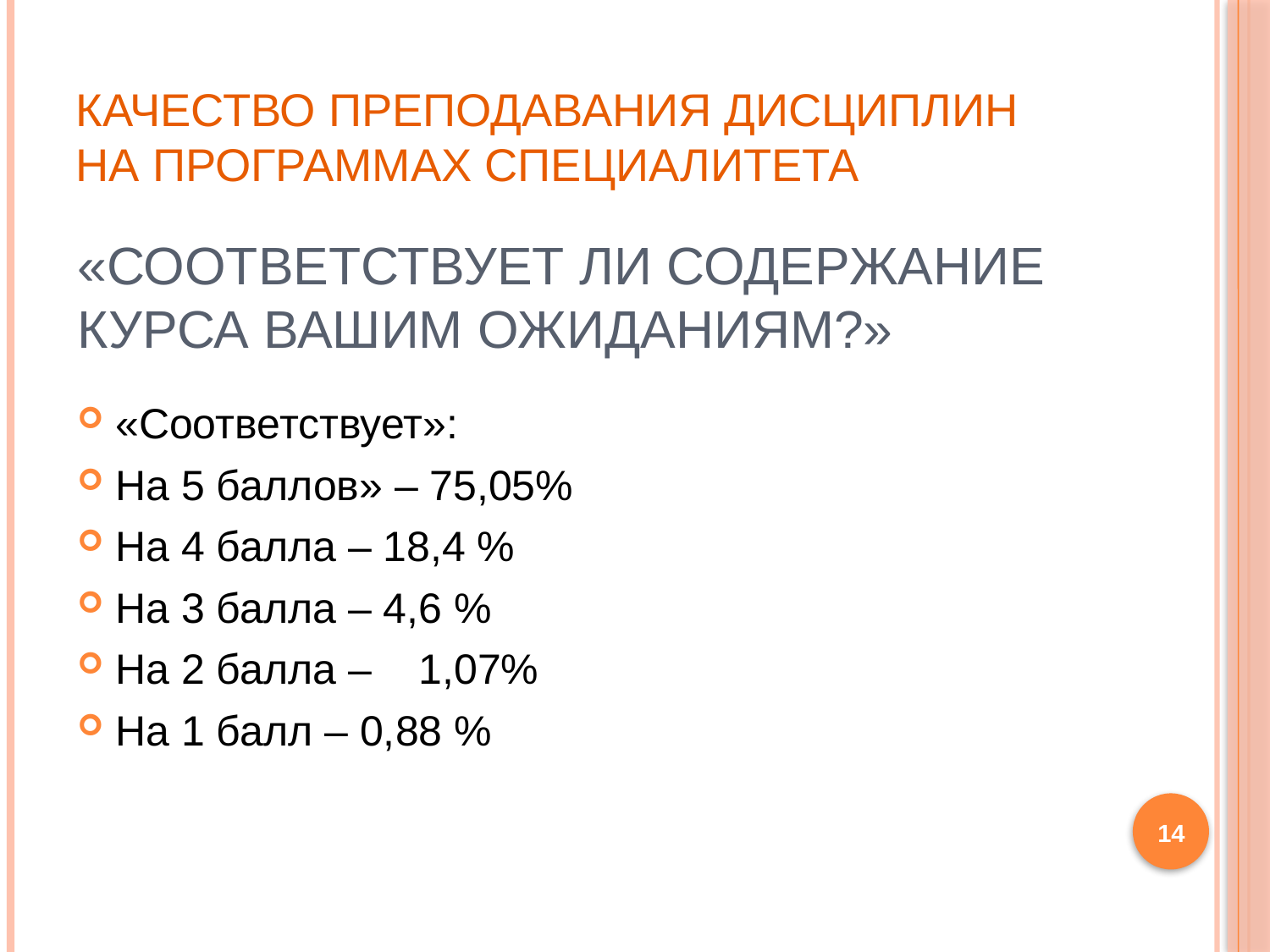

Качество преподавания дисциплин на программах специалитета
# «Соответствует ли содержание курса Вашим ожиданиям?»
«Соответствует»:
На 5 баллов» – 75,05%
На 4 балла – 18,4 %
На 3 балла – 4,6 %
На 2 балла –    1,07%
На 1 балл – 0,88 %
14